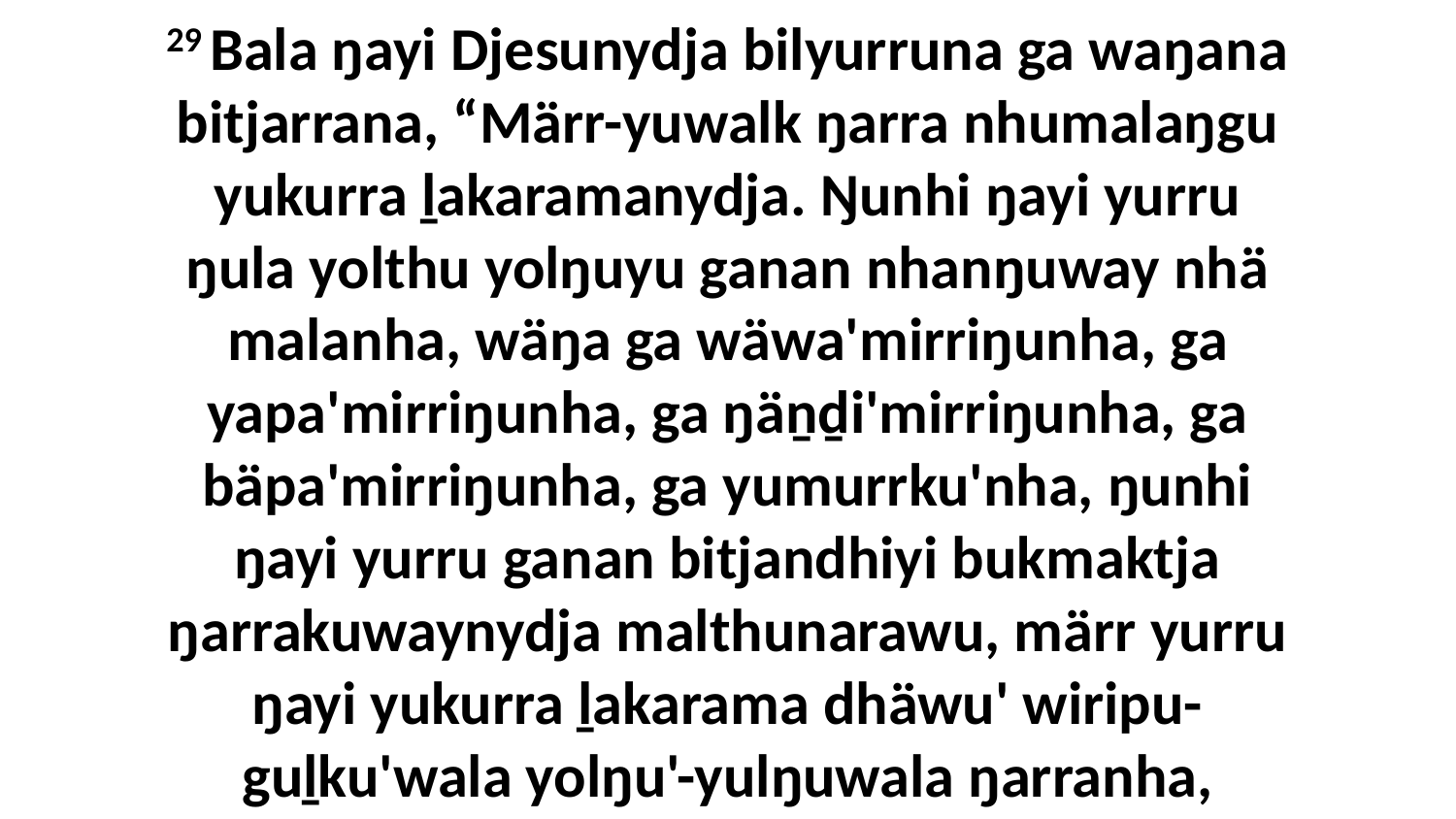

29 Bala ŋayi Djesunydja bilyurruna ga waŋana bitjarrana, “Märr-yuwalk ŋarra nhumalaŋgu yukurra ḻakaramanydja. Ŋunhi ŋayi yurru ŋula yolthu yolŋuyu ganan nhanŋuway nhä malanha, wäŋa ga wäwa'mirriŋunha, ga yapa'mirriŋunha, ga ŋäṉḏi'mirriŋunha, ga bäpa'mirriŋunha, ga yumurrku'nha, ŋunhi ŋayi yurru ganan bitjandhiyi bukmaktja ŋarrakuwaynydja malthunarawu, märr yurru ŋayi yukurra ḻakarama dhäwu' wiripu-guḻku'wala yolŋu'-yulŋuwala ŋarranha,